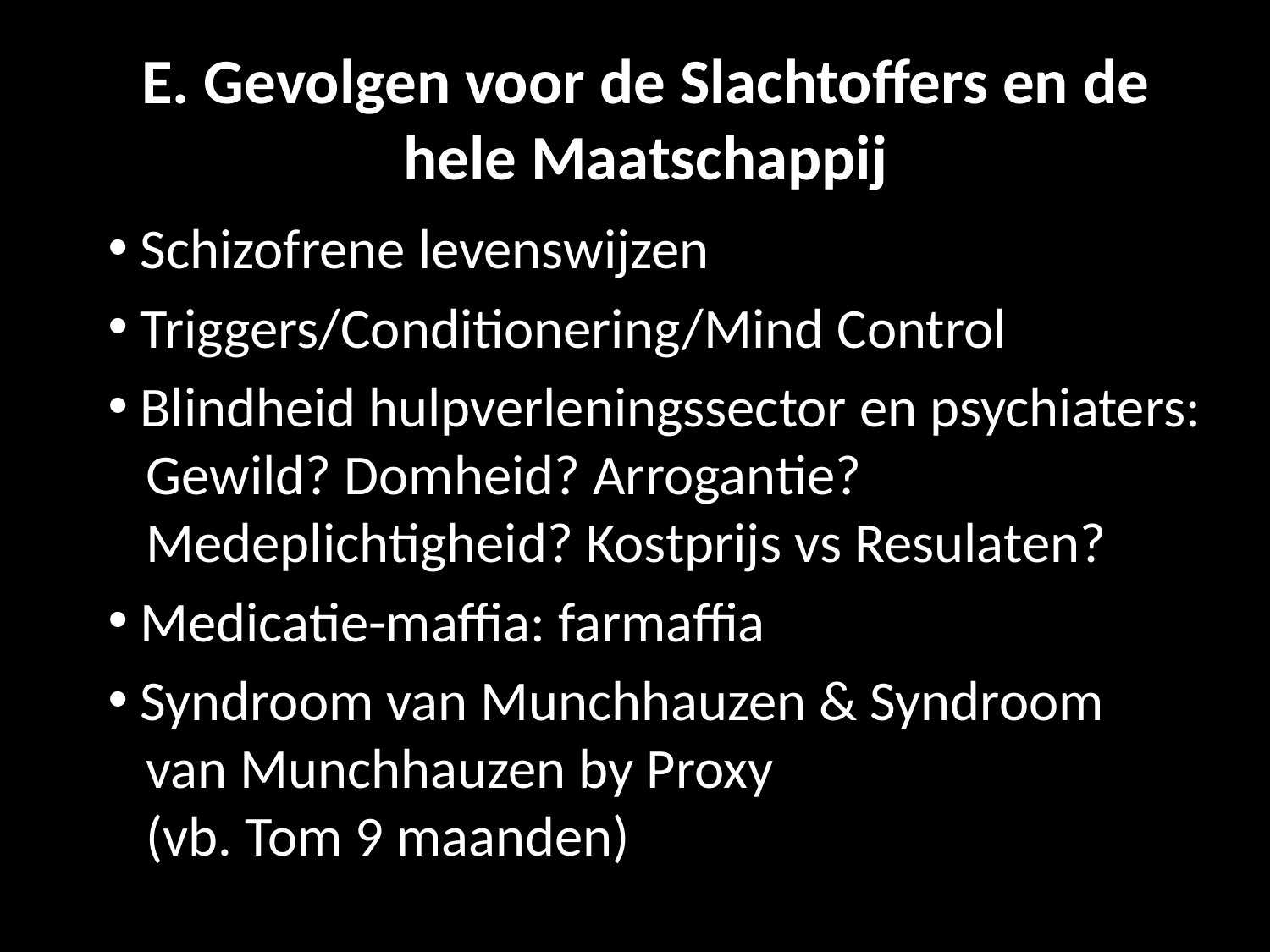

# E. Gevolgen voor de Slachtoffers en de hele Maatschappij
 Schizofrene levenswijzen
 Triggers/Conditionering/Mind Control
 Blindheid hulpverleningssector en psychiaters:
   Gewild? Domheid? Arrogantie?
   Medeplichtigheid? Kostprijs vs Resulaten?
 Medicatie-maffia: farmaffia
 Syndroom van Munchhauzen & Syndroom
   van Munchhauzen by Proxy
   (vb. Tom 9 maanden)